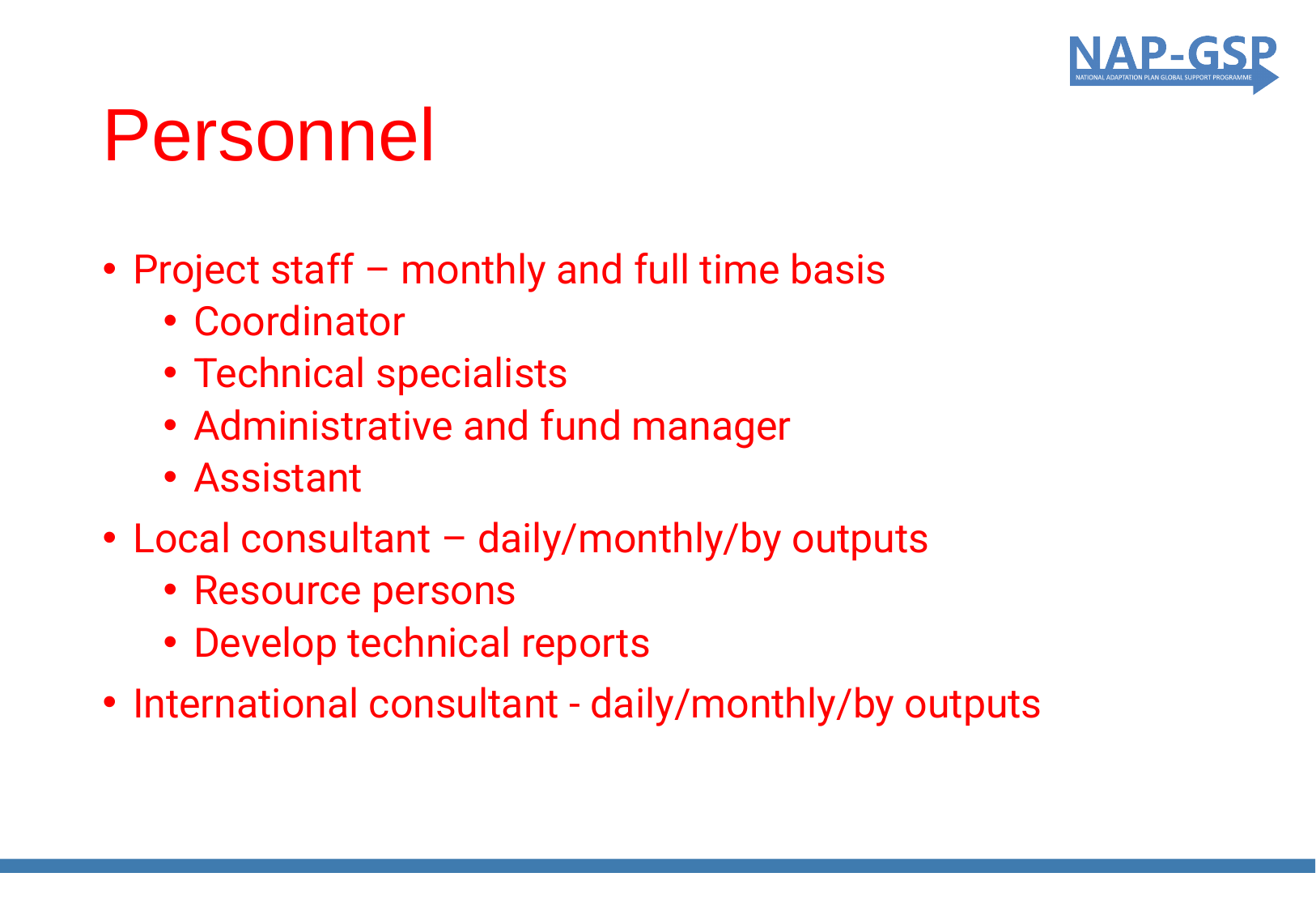

# Personnel
Project staff – monthly and full time basis
Coordinator
Technical specialists
Administrative and fund manager
Assistant
Local consultant – daily/monthly/by outputs
Resource persons
Develop technical reports
International consultant - daily/monthly/by outputs